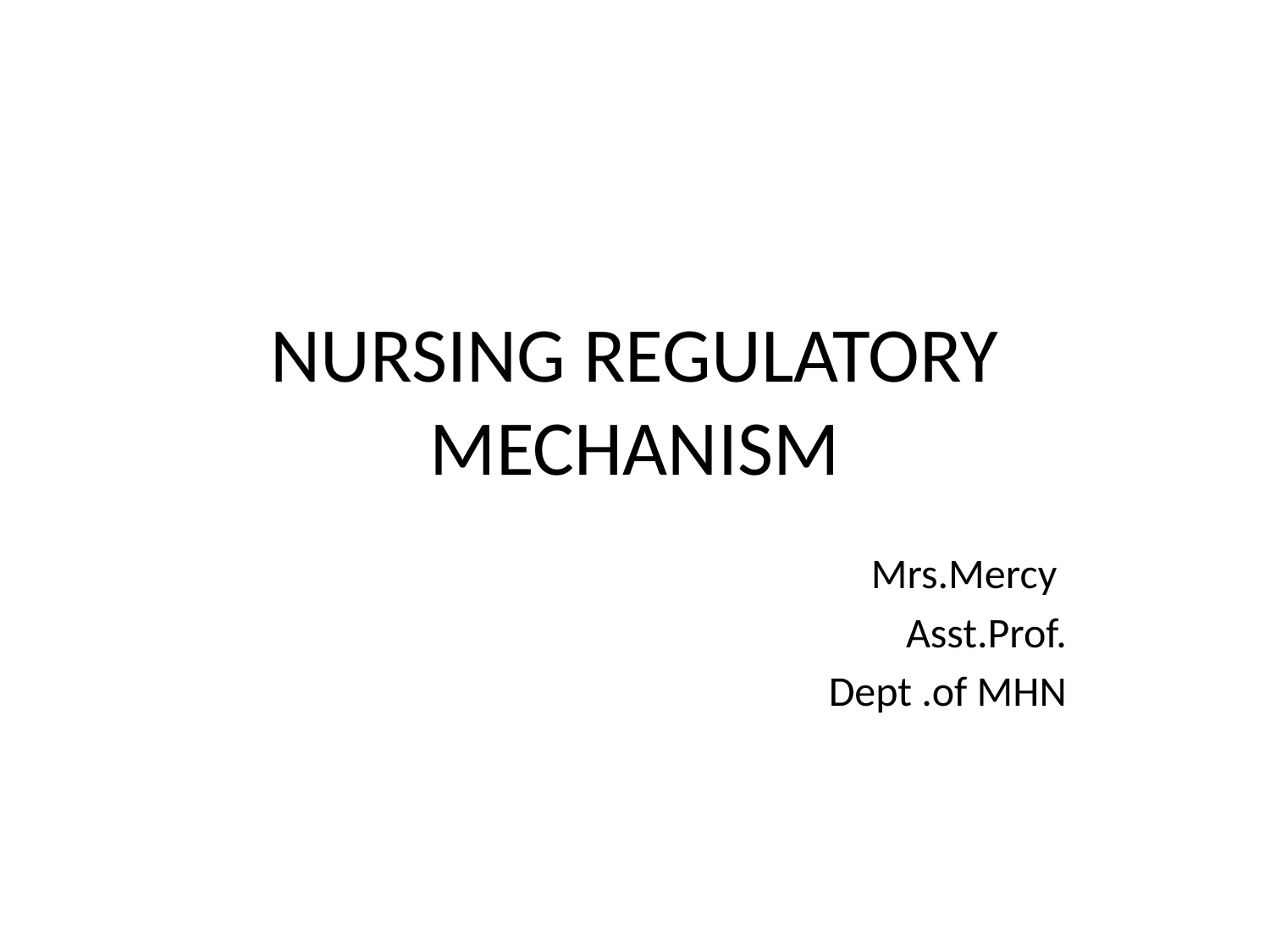

# NURSING REGULATORY MECHANISM
Mrs.Mercy
Asst.Prof.
Dept .of MHN